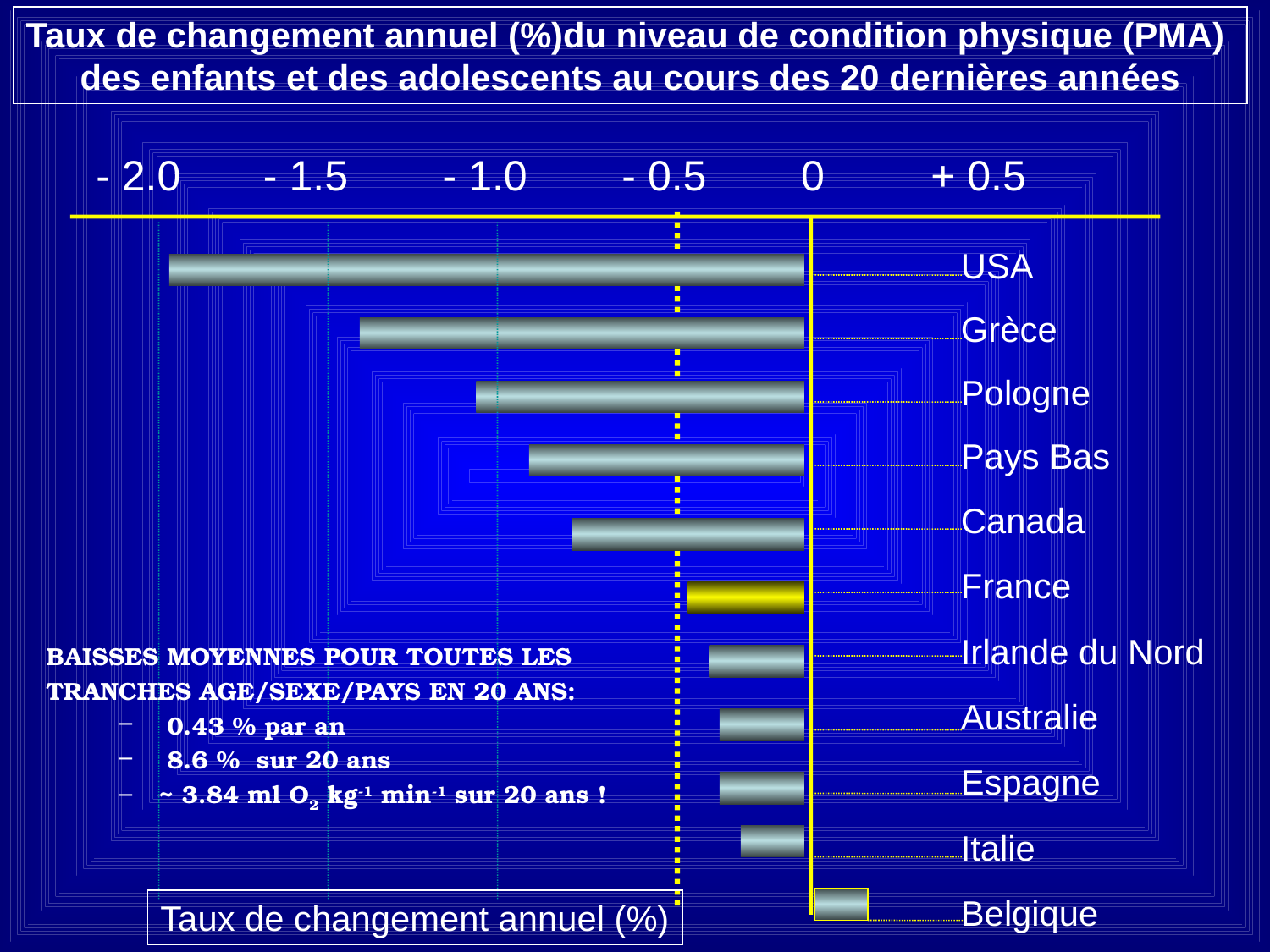

Taux de changement annuel (%)du niveau de condition physique (PMA)
des enfants et des adolescents au cours des 20 dernières années
  - 2.0       - 1.5        - 1.0        - 0.5        0         + 0.5

USA
Grèce
Pologne
Pays Bas
Canada
France
Irlande du Nord
Australie
Espagne
Italie
Belgique

    BAISSES MOYENNES POUR TOUTES LES
    TRANCHES AGE/SEXE/PAYS EN 20 ANS:
 0.43 % par an
 8.6 %  sur 20 ans
~ 3.84 ml O2 kg-1 min-1 sur 20 ans !

Taux de changement annuel (%)